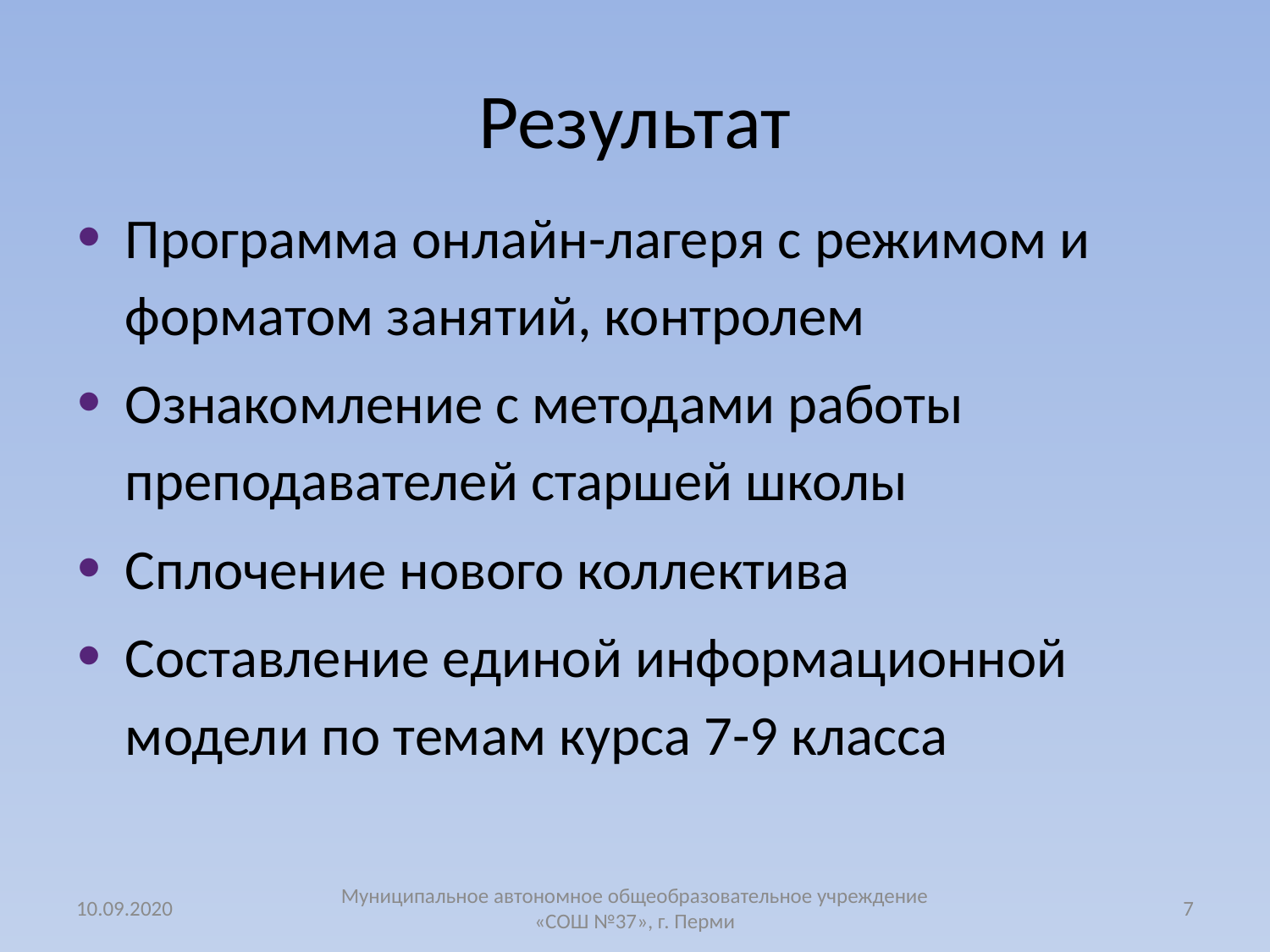

# Результат
Программа онлайн-лагеря с режимом и форматом занятий, контролем
Ознакомление с методами работы преподавателей старшей школы
Сплочение нового коллектива
Составление единой информационной модели по темам курса 7-9 класса

10.09.2020
Муниципальное автономное общеобразовательное учреждение «СОШ №37», г. Перми
7